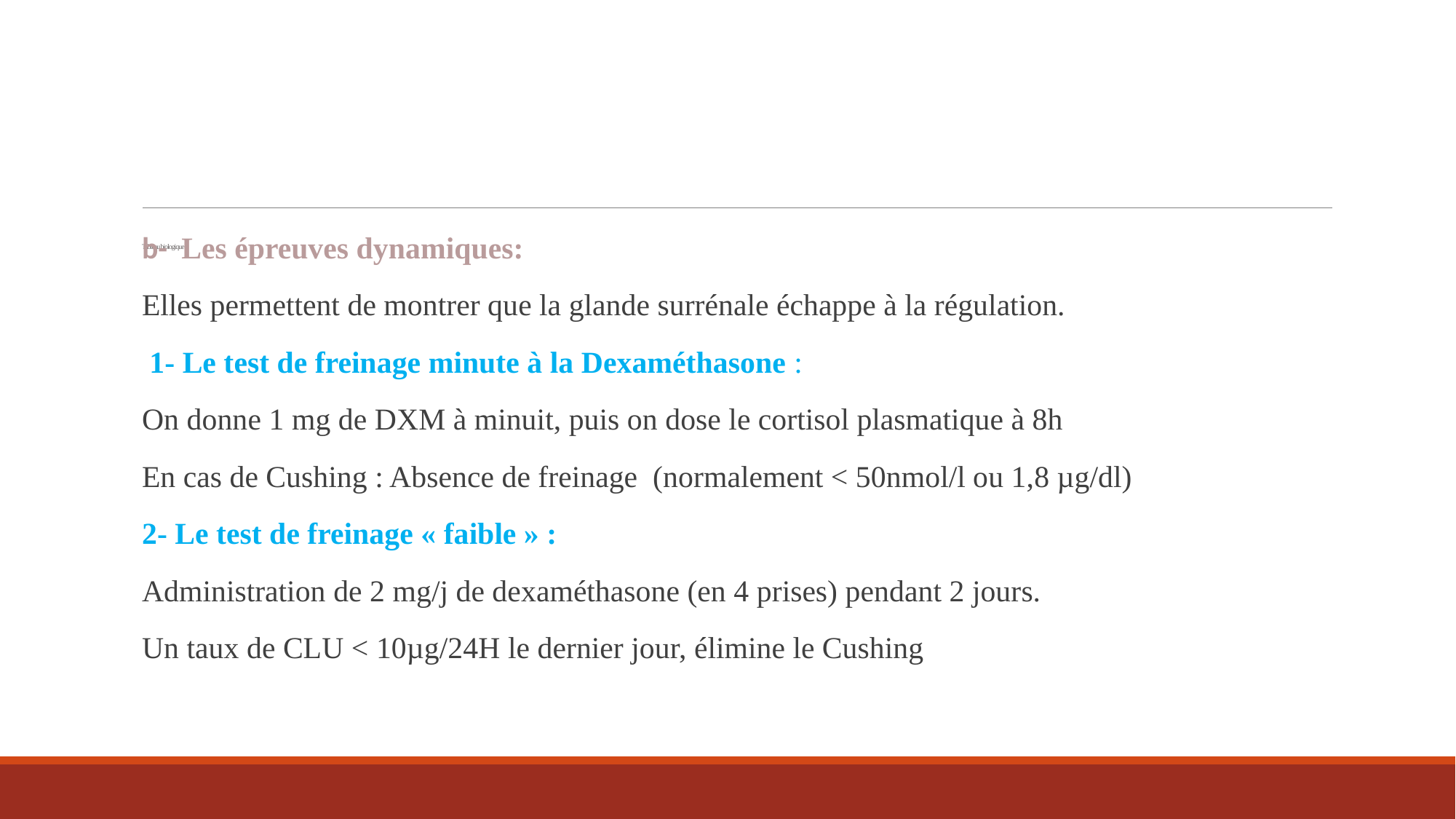

# Tableau biologique
b-  Les épreuves dynamiques:
Elles permettent de montrer que la glande surrénale échappe à la régulation.
 1- Le test de freinage minute à la Dexaméthasone :
On donne 1 mg de DXM à minuit, puis on dose le cortisol plasmatique à 8h
En cas de Cushing : Absence de freinage  (normalement < 50nmol/l ou 1,8 µg/dl)
2- Le test de freinage « faible » :
Administration de 2 mg/j de dexaméthasone (en 4 prises) pendant 2 jours.
Un taux de CLU < 10µg/24H le dernier jour, élimine le Cushing